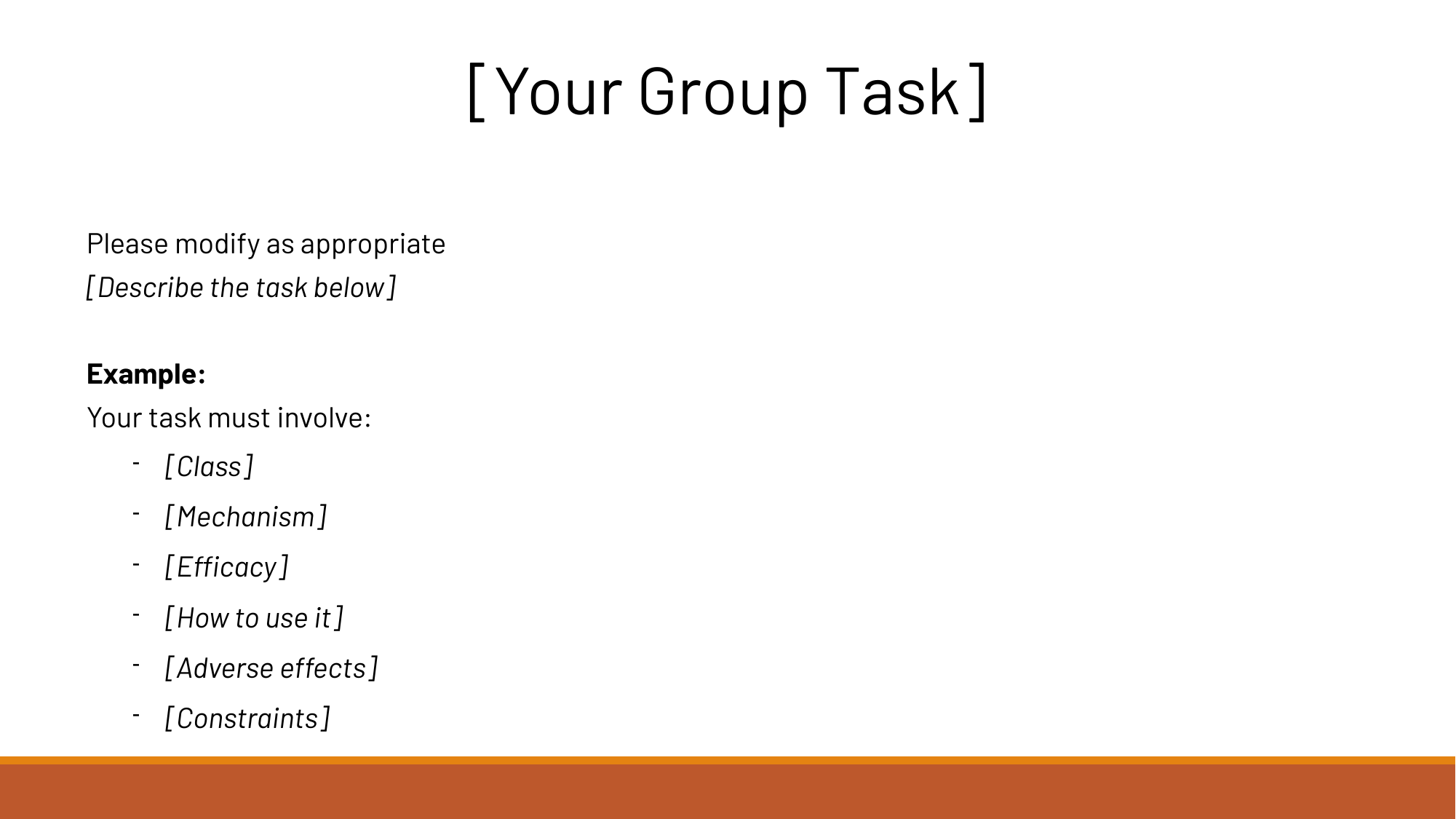

# [Your Group Task]
Please modify as appropriate
[Describe the task below]

Example:
Your task must involve:
[Class]
[Mechanism]
[Efficacy]
[How to use it]
[Adverse effects]
[Constraints]